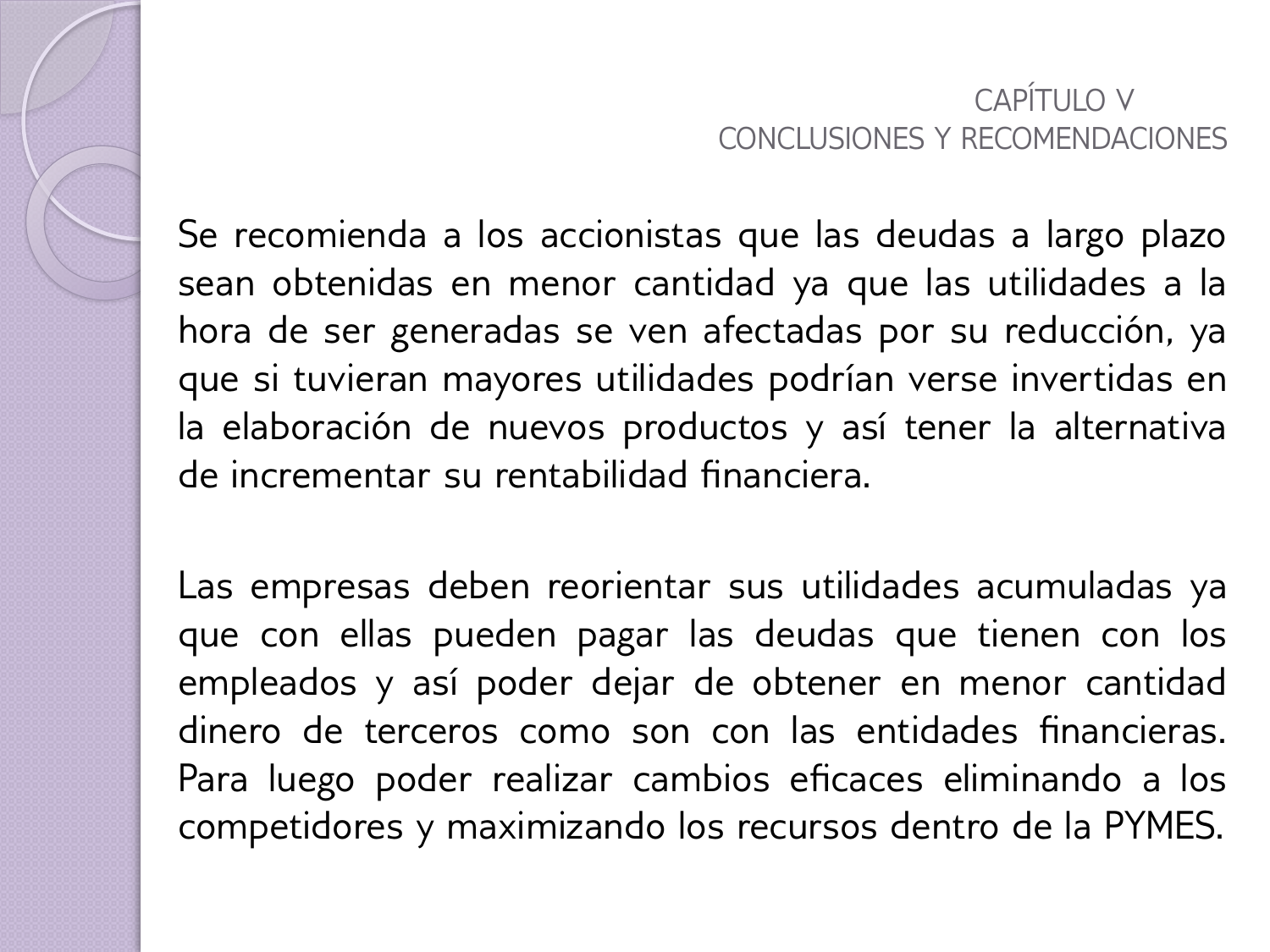

# CAPÍTULO V CONCLUSIONES Y RECOMENDACIONES
	Se recomienda a los accionistas que las deudas a largo plazo sean obtenidas en menor cantidad ya que las utilidades a la hora de ser generadas se ven afectadas por su reducción, ya que si tuvieran mayores utilidades podrían verse invertidas en la elaboración de nuevos productos y así tener la alternativa de incrementar su rentabilidad financiera.

	Las empresas deben reorientar sus utilidades acumuladas ya que con ellas pueden pagar las deudas que tienen con los empleados y así poder dejar de obtener en menor cantidad dinero de terceros como son con las entidades financieras. Para luego poder realizar cambios eficaces eliminando a los competidores y maximizando los recursos dentro de la PYMES.